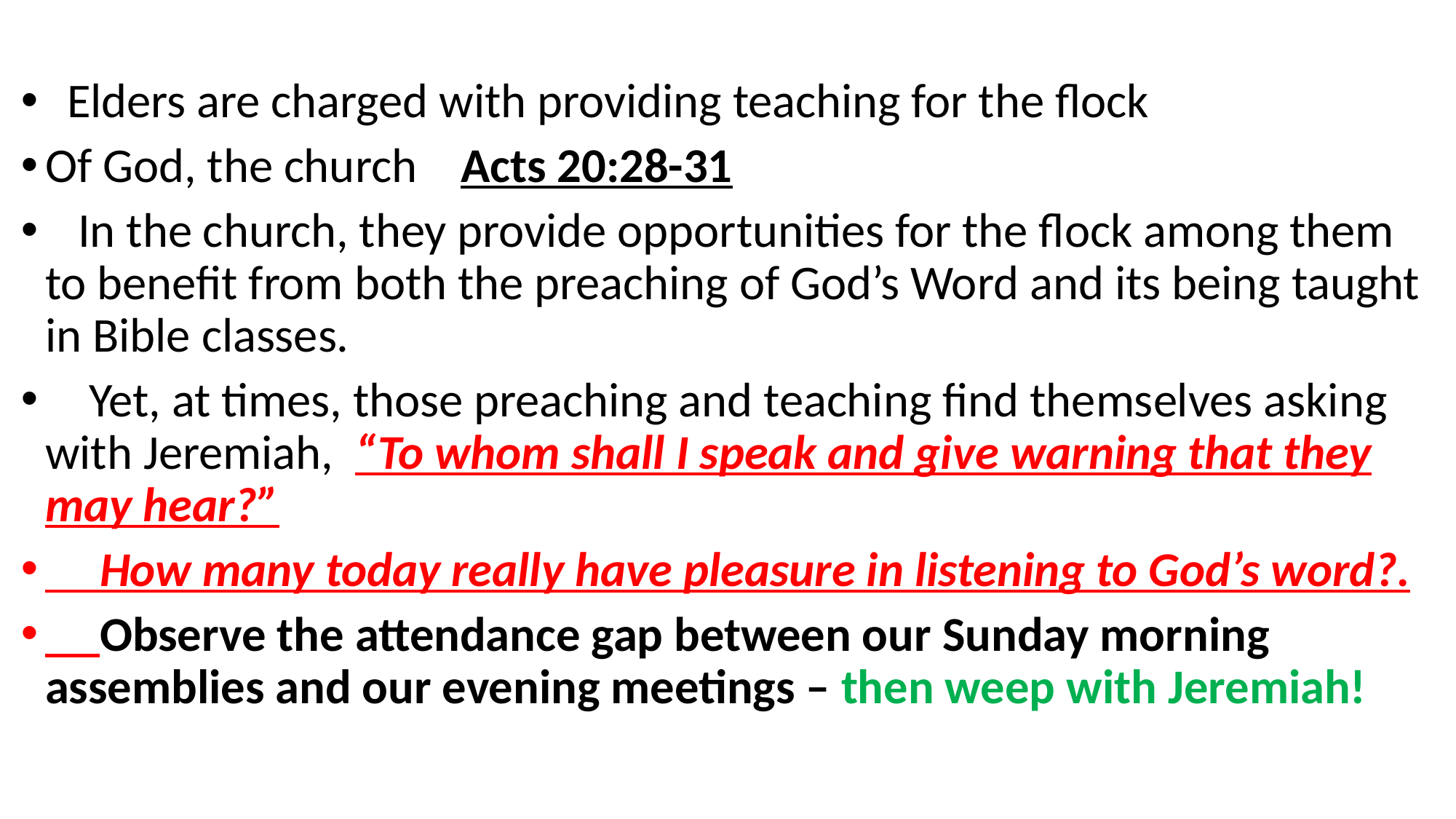

Elders are charged with providing teaching for the flock
Of God, the church    Acts 20:28-31
   In the church, they provide opportunities for the flock among them to benefit from both the preaching of God’s Word and its being taught in Bible classes.
    Yet, at times, those preaching and teaching find themselves asking with Jeremiah,  “To whom shall I speak and give warning that they may hear?”
     How many today really have pleasure in listening to God’s word?.
     Observe the attendance gap between our Sunday morning assemblies and our evening meetings – then weep with Jeremiah!